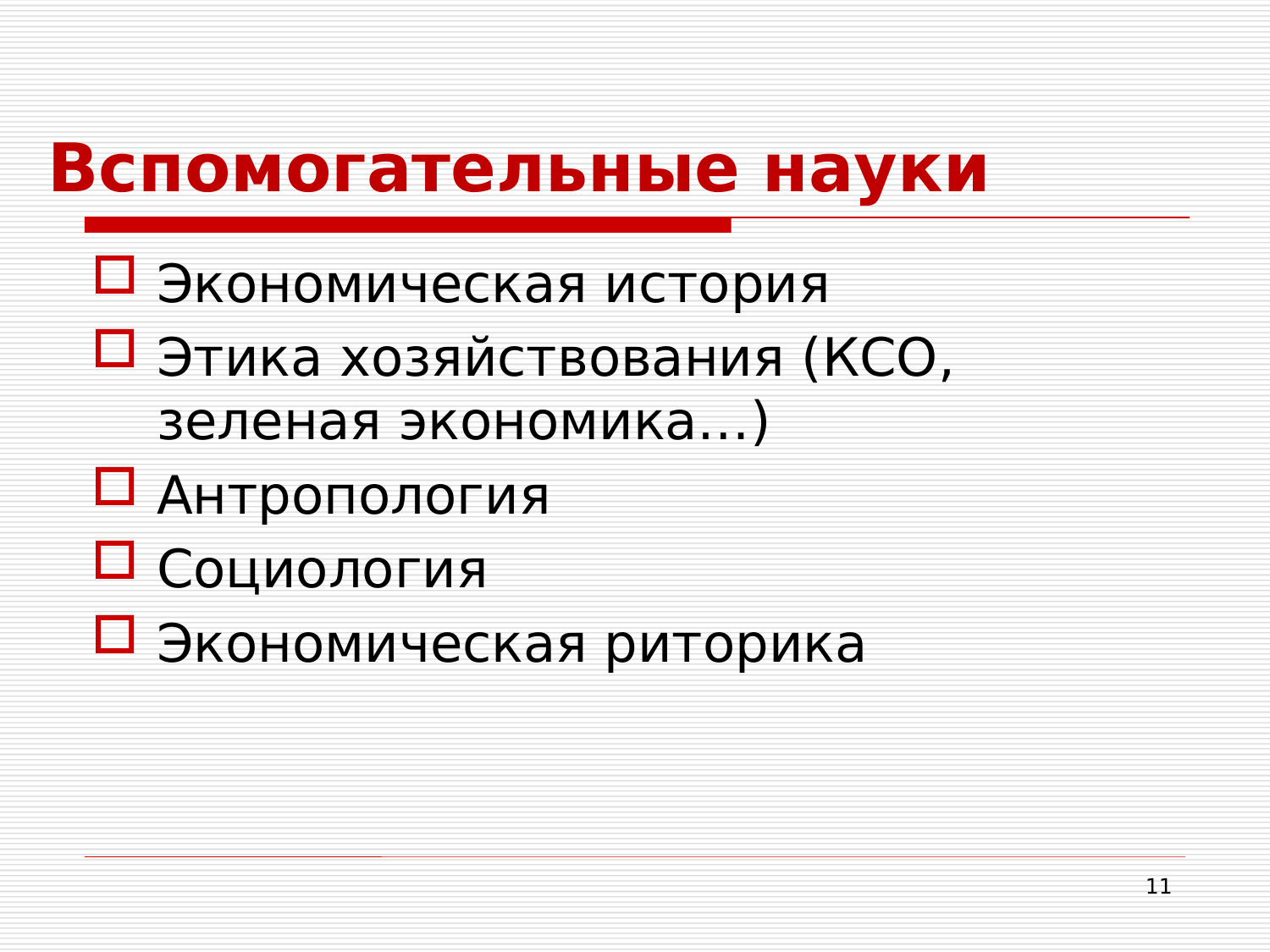

# Вспомогательные науки
Экономическая история
Этика хозяйствования (КСО, зеленая экономика…)
Антропология
Социология
Экономическая риторика

11